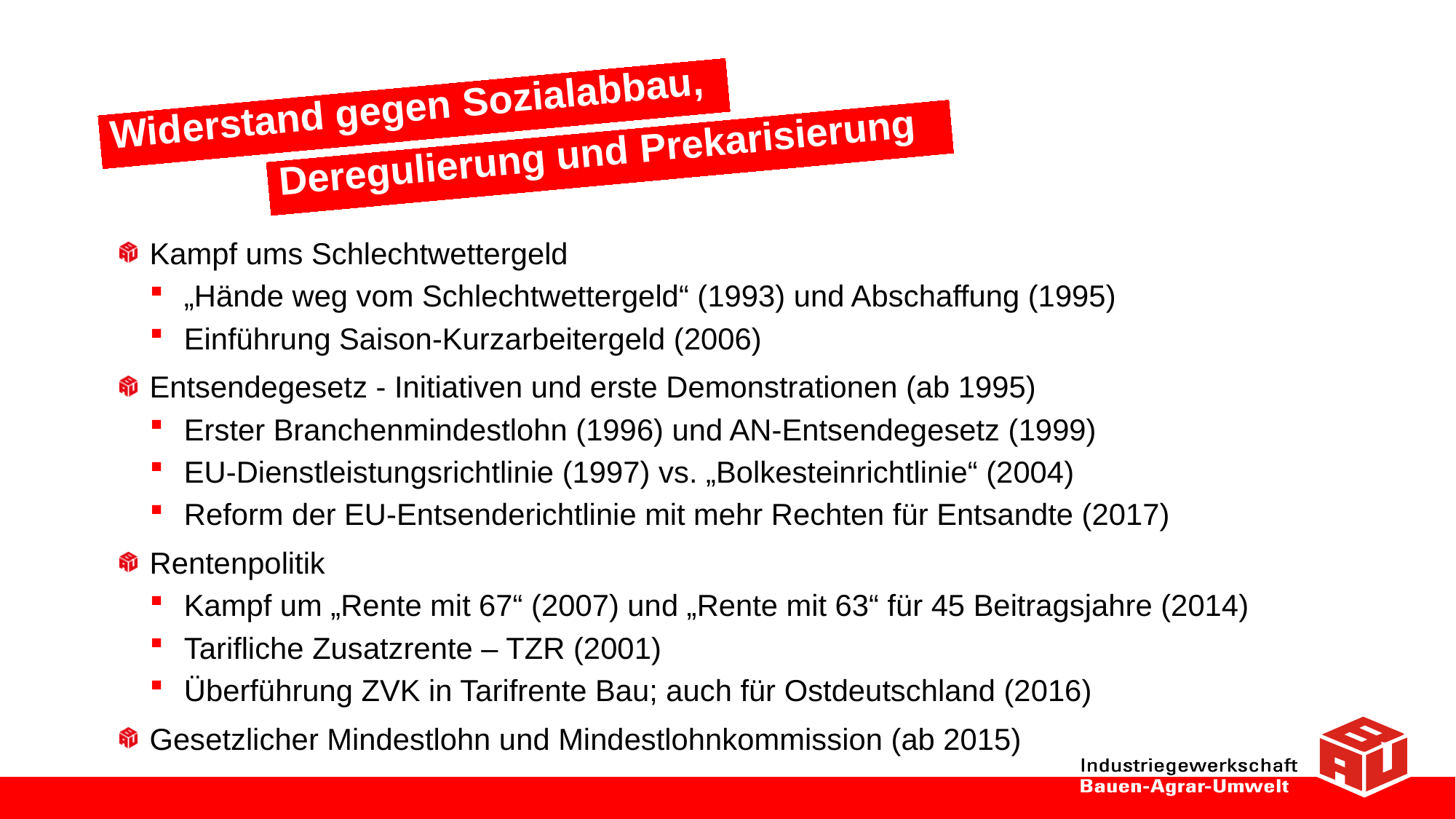

Widerstand gegen Sozialabbau,
Deregulierung und Prekarisierung
Kampf ums Schlechtwettergeld
„Hände weg vom Schlechtwettergeld“ (1993) und Abschaffung (1995)
Einführung Saison-Kurzarbeitergeld (2006)
Entsendegesetz - Initiativen und erste Demonstrationen (ab 1995)
Erster Branchenmindestlohn (1996) und AN-Entsendegesetz (1999)
EU-Dienstleistungsrichtlinie (1997) vs. „Bolkesteinrichtlinie“ (2004)
Reform der EU-Entsenderichtlinie mit mehr Rechten für Entsandte (2017)
Rentenpolitik
Kampf um „Rente mit 67“ (2007) und „Rente mit 63“ für 45 Beitragsjahre (2014)
Tarifliche Zusatzrente – TZR (2001)
Überführung ZVK in Tarifrente Bau; auch für Ostdeutschland (2016)
Gesetzlicher Mindestlohn und Mindestlohnkommission (ab 2015)